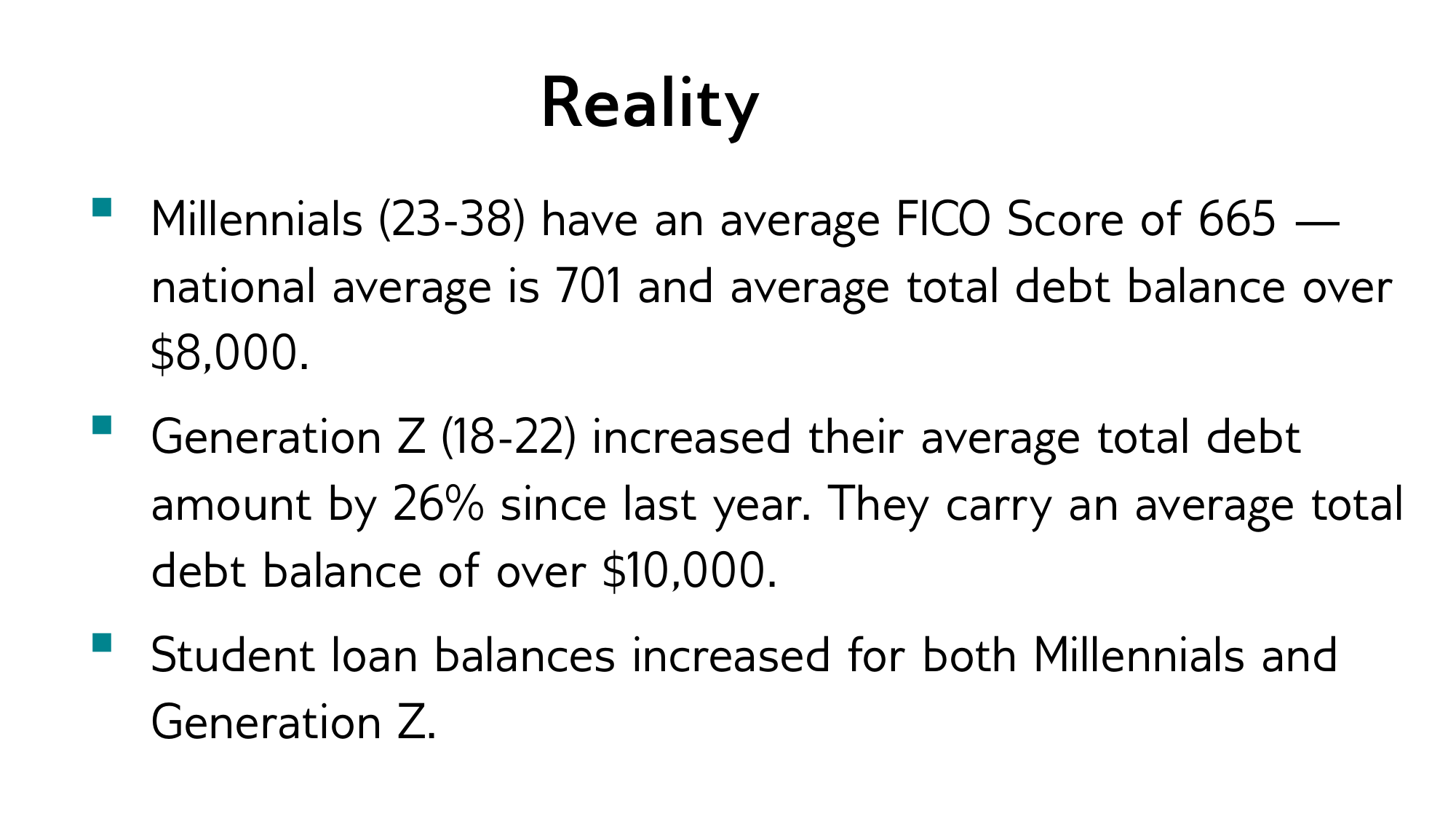

# Reality
Millennials (23-38) have an average FICO Score of 665 — national average is 701 and average total debt balance over $8,000.
Generation Z (18-22) increased their average total debt amount by 26% since last year. They carry an average total debt balance of over $10,000.
Student loan balances increased for both Millennials and Generation Z.